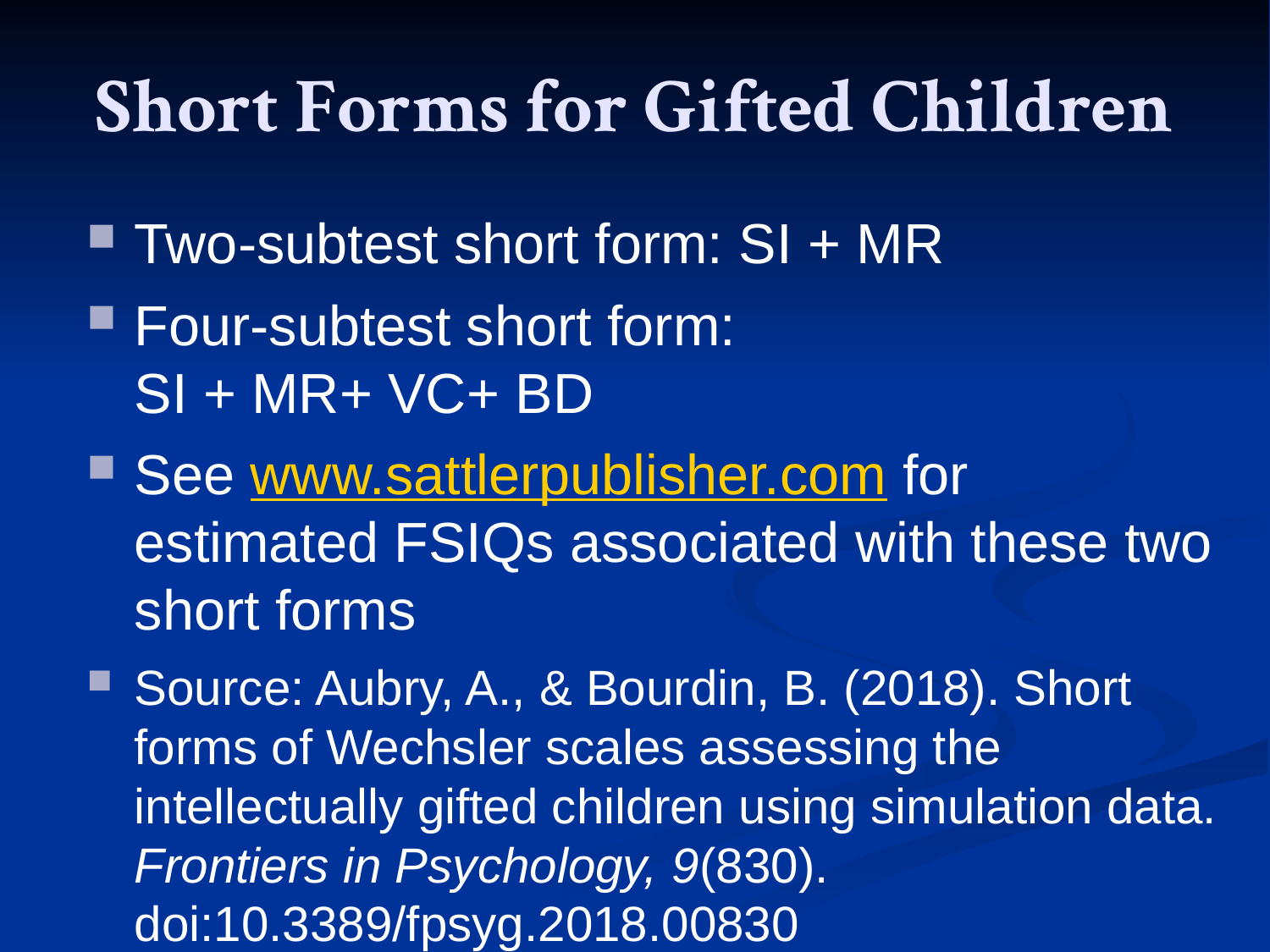

# Short Forms for Gifted Children
Two-subtest short form: SI + MR
Four-subtest short form:
SI + MR+ VC+ BD
See www.sattlerpublisher.com for estimated FSIQs associated with these two short forms
Source: Aubry, A., & Bourdin, B. (2018). Short forms of Wechsler scales assessing the intellectually gifted children using simulation data. Frontiers in Psychology, 9(830). doi:10.3389/fpsyg.2018.00830